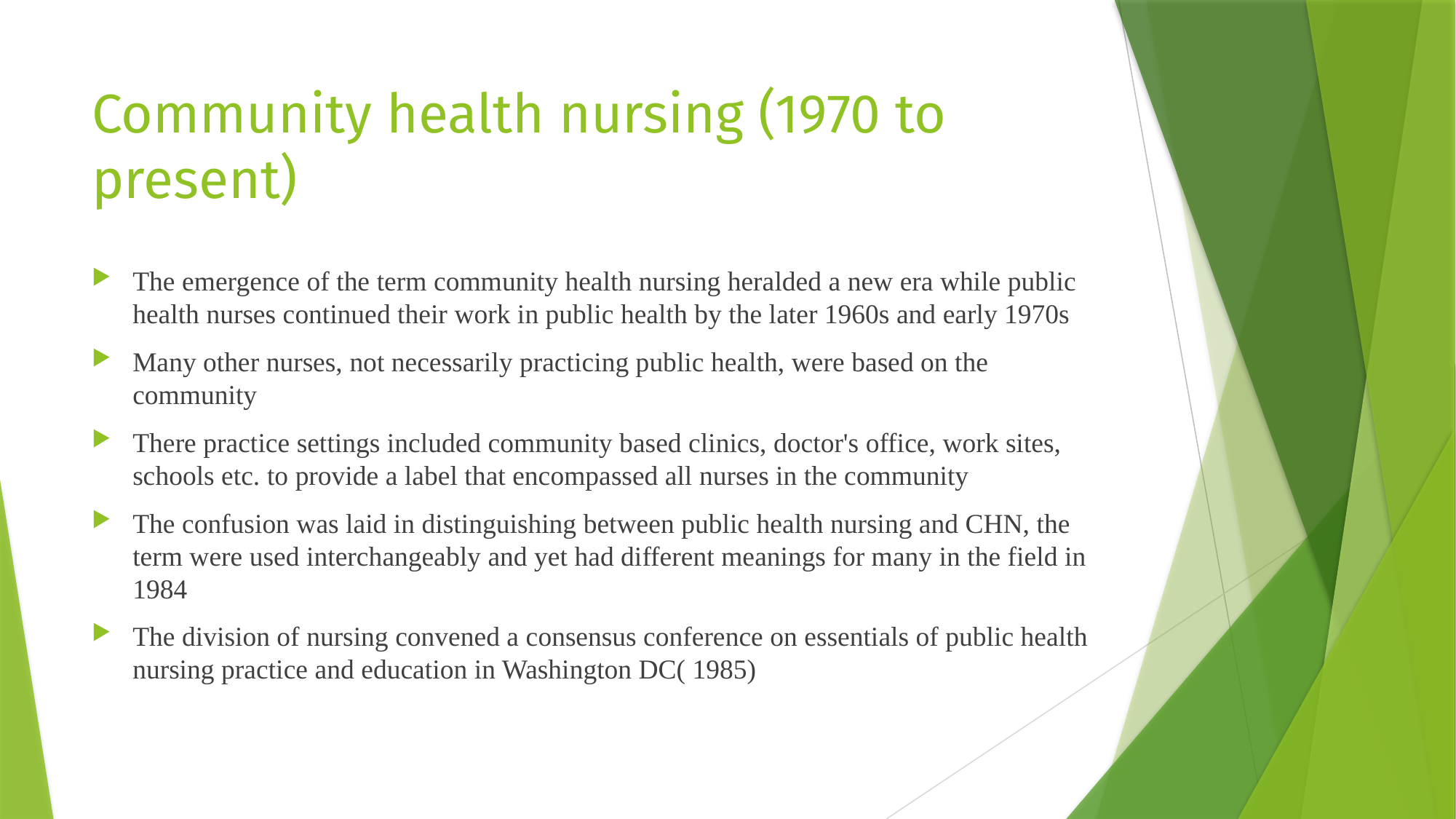

# Community health nursing (1970 to present)
The emergence of the term community health nursing heralded a new era while public health nurses continued their work in public health by the later 1960s and early 1970s
Many other nurses, not necessarily practicing public health, were based on the community
There practice settings included community based clinics, doctor's office, work sites, schools etc. to provide a label that encompassed all nurses in the community
The confusion was laid in distinguishing between public health nursing and CHN, the term were used interchangeably and yet had different meanings for many in the field in 1984
The division of nursing convened a consensus conference on essentials of public health nursing practice and education in Washington DC( 1985)